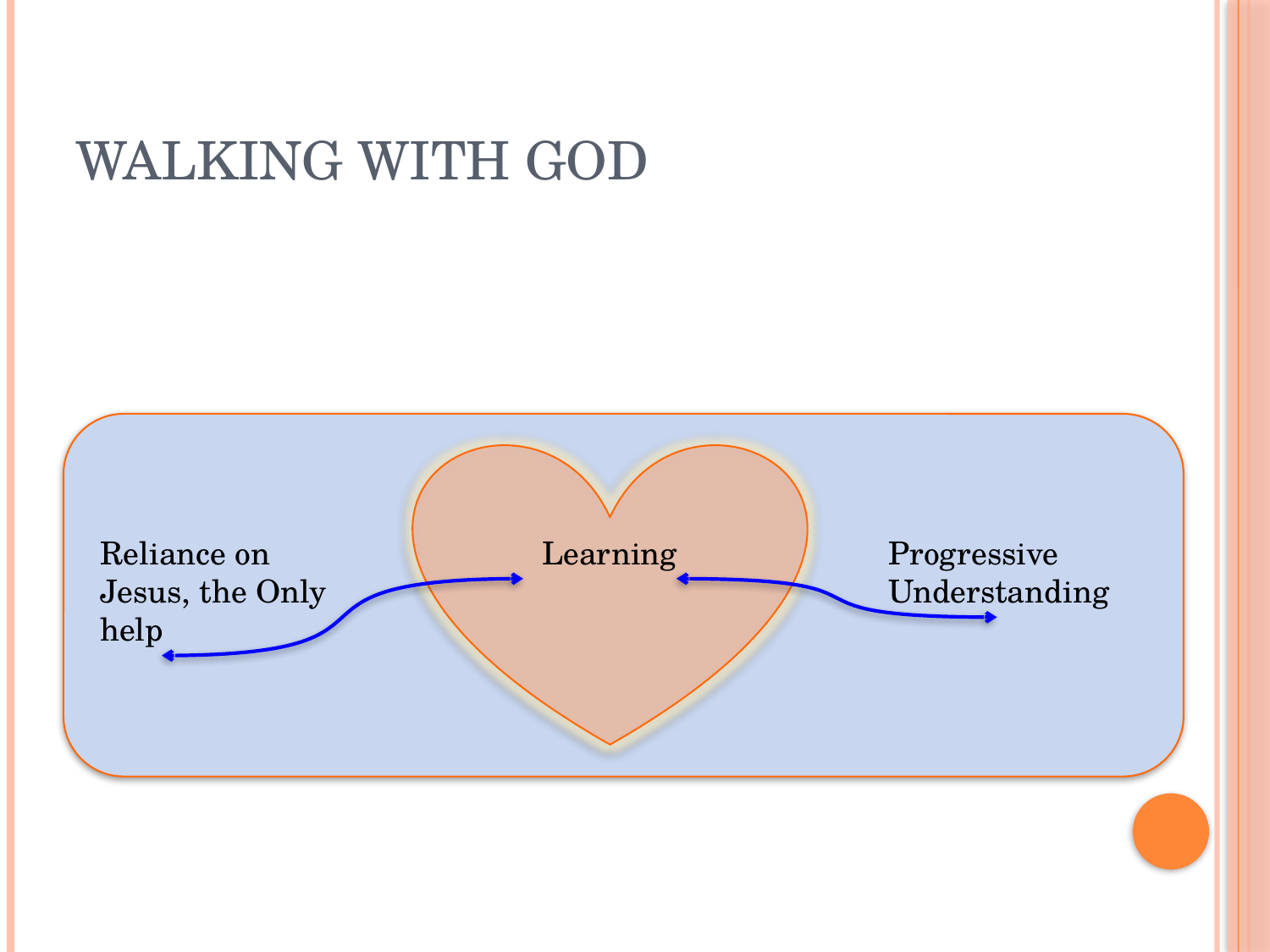

# Walking with God

Reliance on Jesus, the Only help
Learning
Progressive Understanding